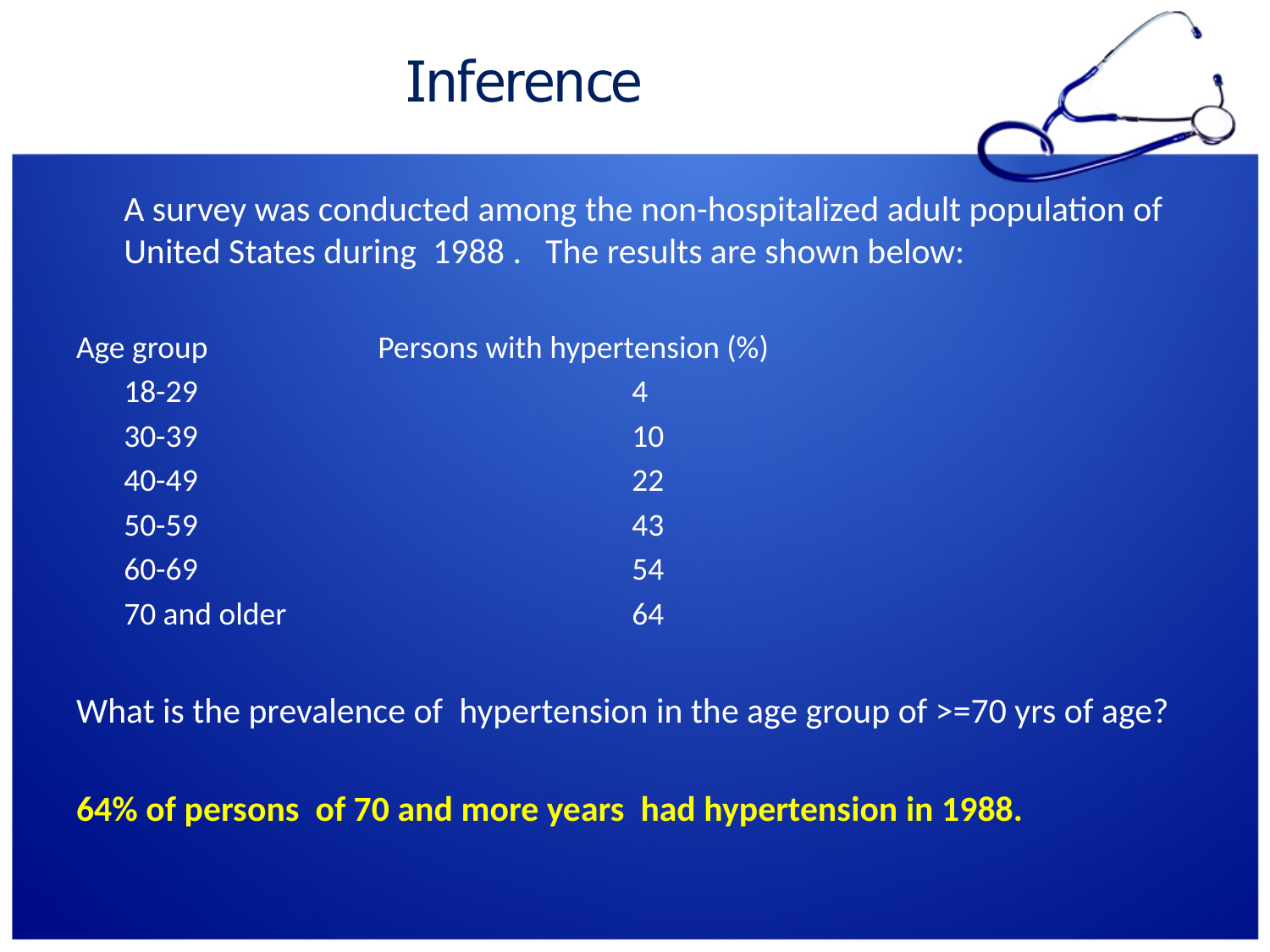

# Inference
	A survey was conducted among the non-hospitalized adult population of United States during  1988 .   The results are shown below:

Age group		Persons with hypertension (%)
	18-29				4
	30-39				10
	40-49				22
	50-59				43
	60-69				54
	70 and older			64

What is the prevalence of  hypertension in the age group of >=70 yrs of age?

64% of persons  of 70 and more years  had hypertension in 1988.